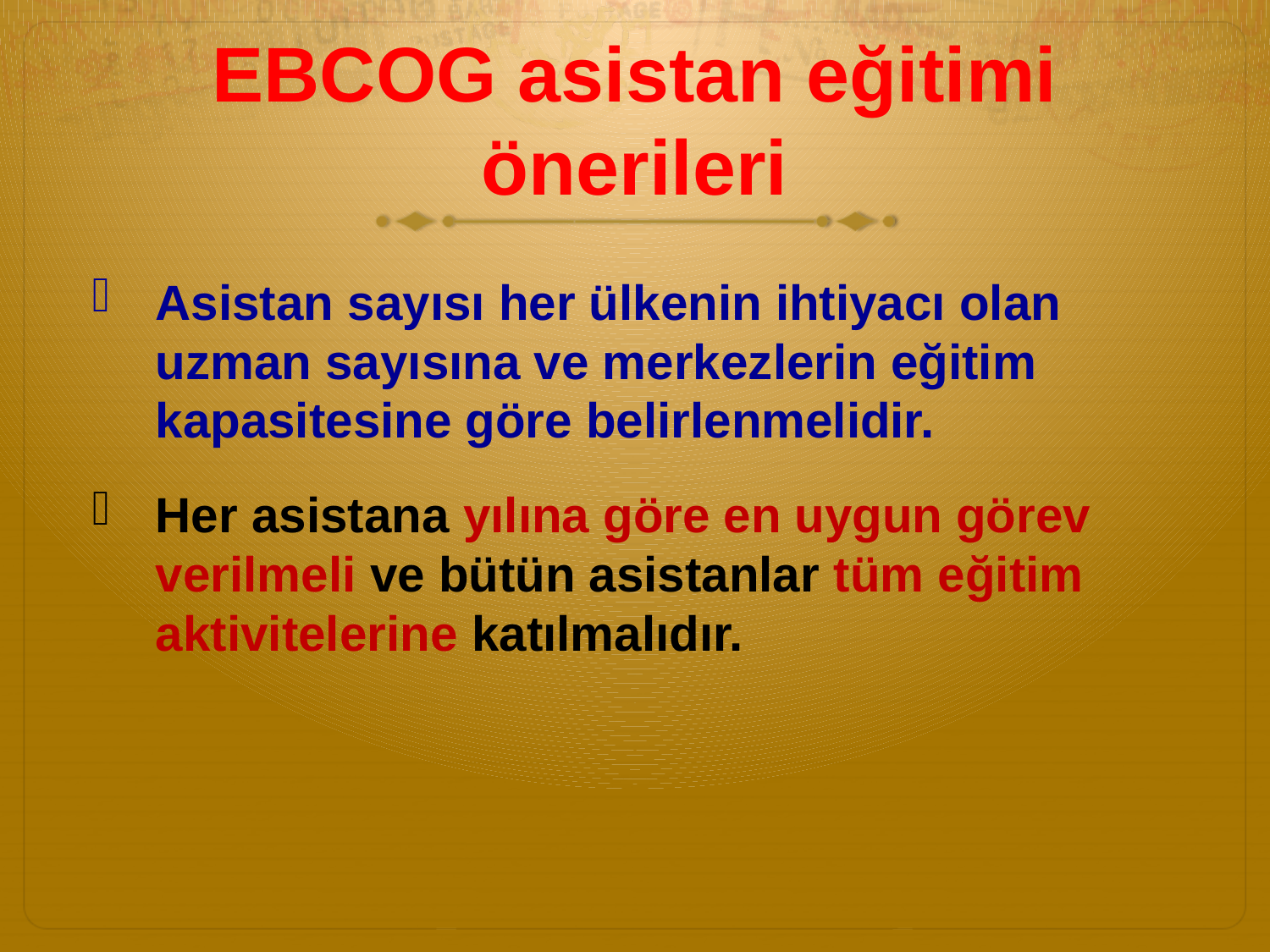

# EBCOG asistan eğitimi önerileri
Asistan sayısı her ülkenin ihtiyacı olan uzman sayısına ve merkezlerin eğitim kapasitesine göre belirlenmelidir.
Her asistana yılına göre en uygun görev verilmeli ve bütün asistanlar tüm eğitim aktivitelerine katılmalıdır.